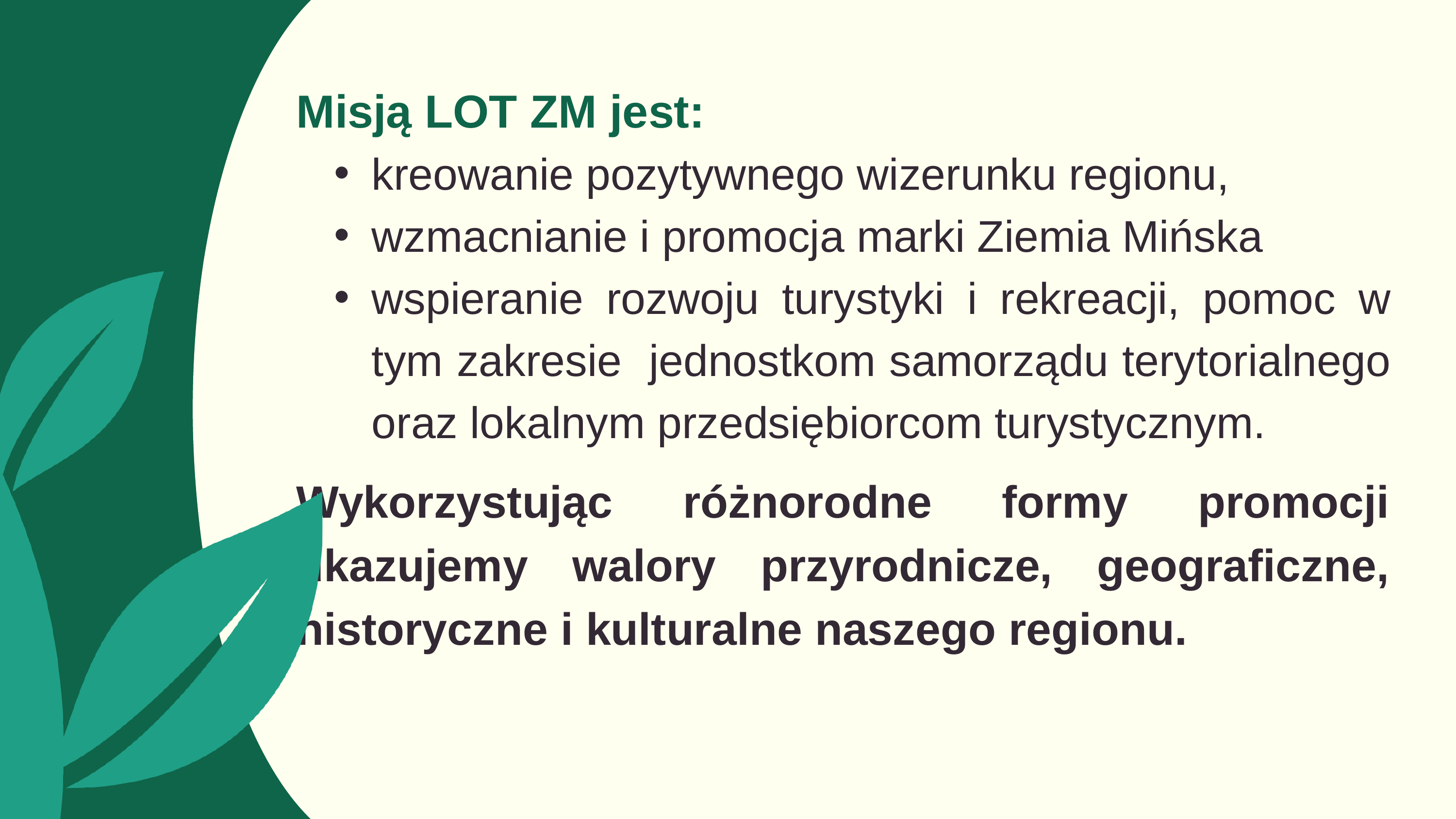

Misją LOT ZM jest:
kreowanie pozytywnego wizerunku regionu,
wzmacnianie i promocja marki Ziemia Mińska
wspieranie rozwoju turystyki i rekreacji, pomoc w tym zakresie  jednostkom samorządu terytorialnego oraz lokalnym przedsiębiorcom turystycznym.

Wykorzystując różnorodne formy promocji ukazujemy walory przyrodnicze, geograficzne, historyczne i kulturalne naszego regionu.